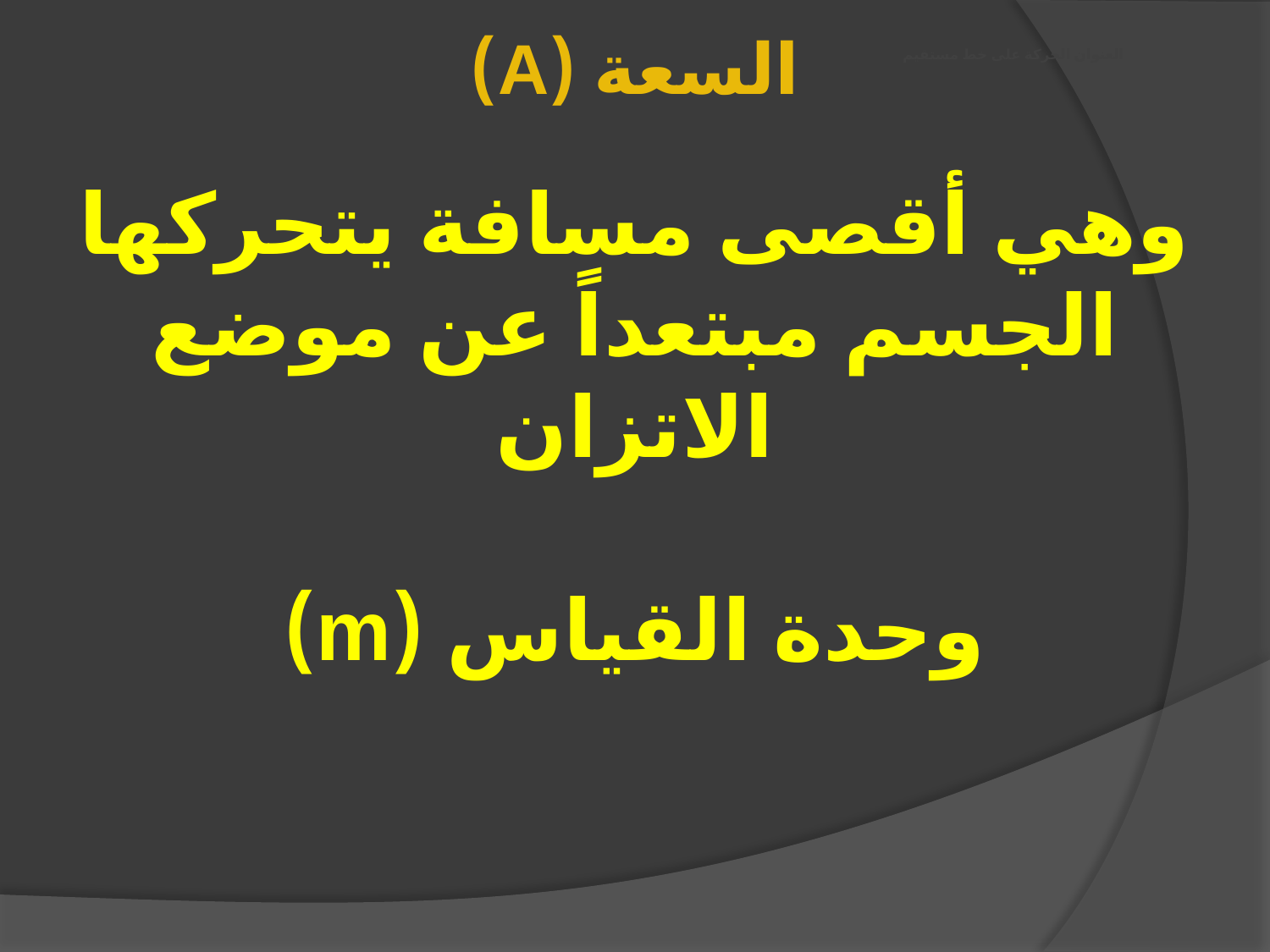

السعة (A)
# العنوان الحركة على خط مستقيم
وهي أقصى مسافة يتحركها الجسم مبتعداً عن موضع الاتزان
وحدة القياس (m)